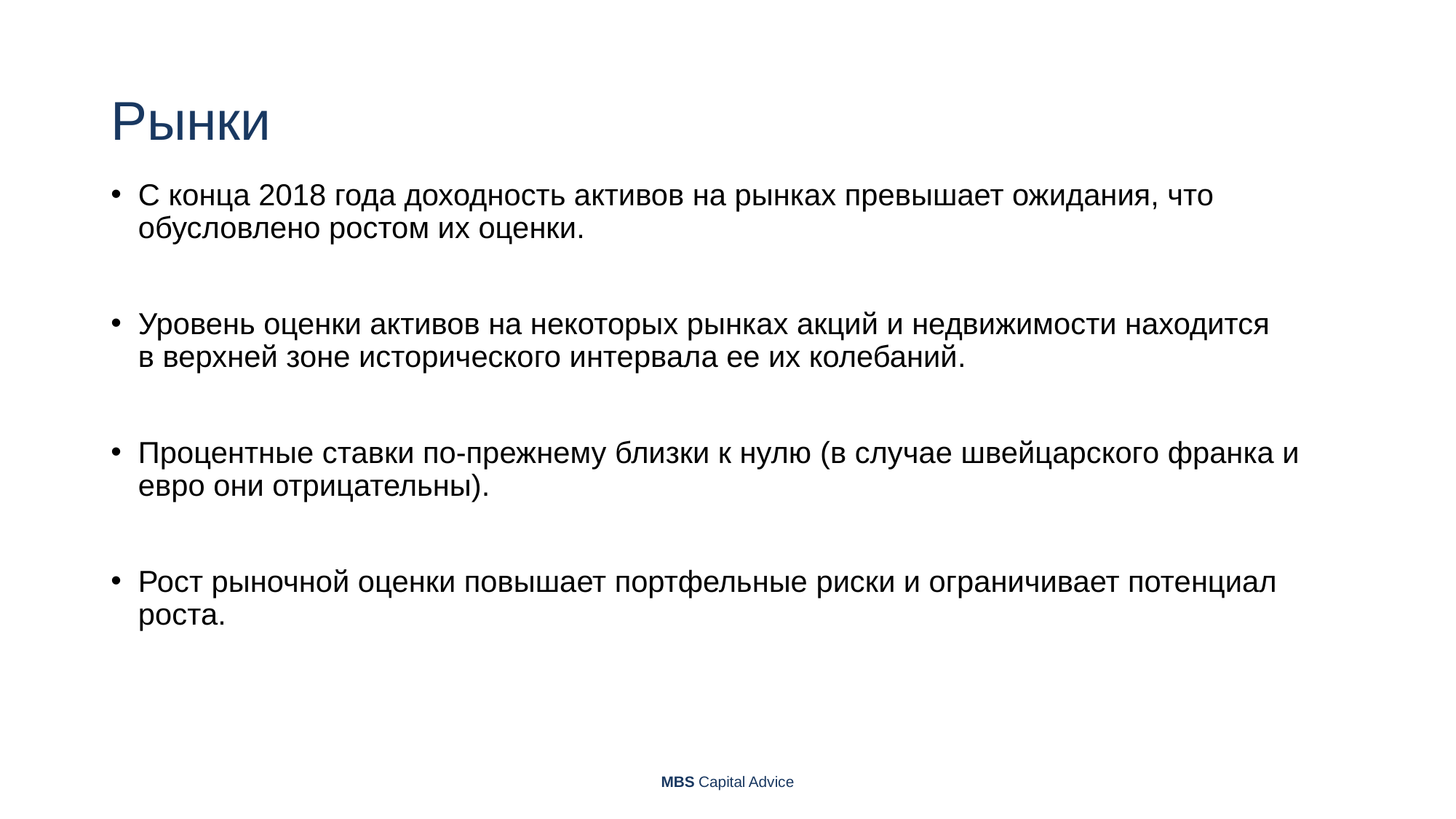

# Рынки
С конца 2018 года доходность активов на рынках превышает ожидания, что обусловлено ростом их оценки.

Уровень оценки активов на некоторых рынках акций и недвижимости находится
в верхней зоне исторического интервала ее их колебаний.

Процентные ставки по-прежнему близки к нулю (в случае швейцарского франка и евро они отрицательны).

Рост рыночной оценки повышает портфельные риски и ограничивает потенциал роста.
MBS Capital Advice